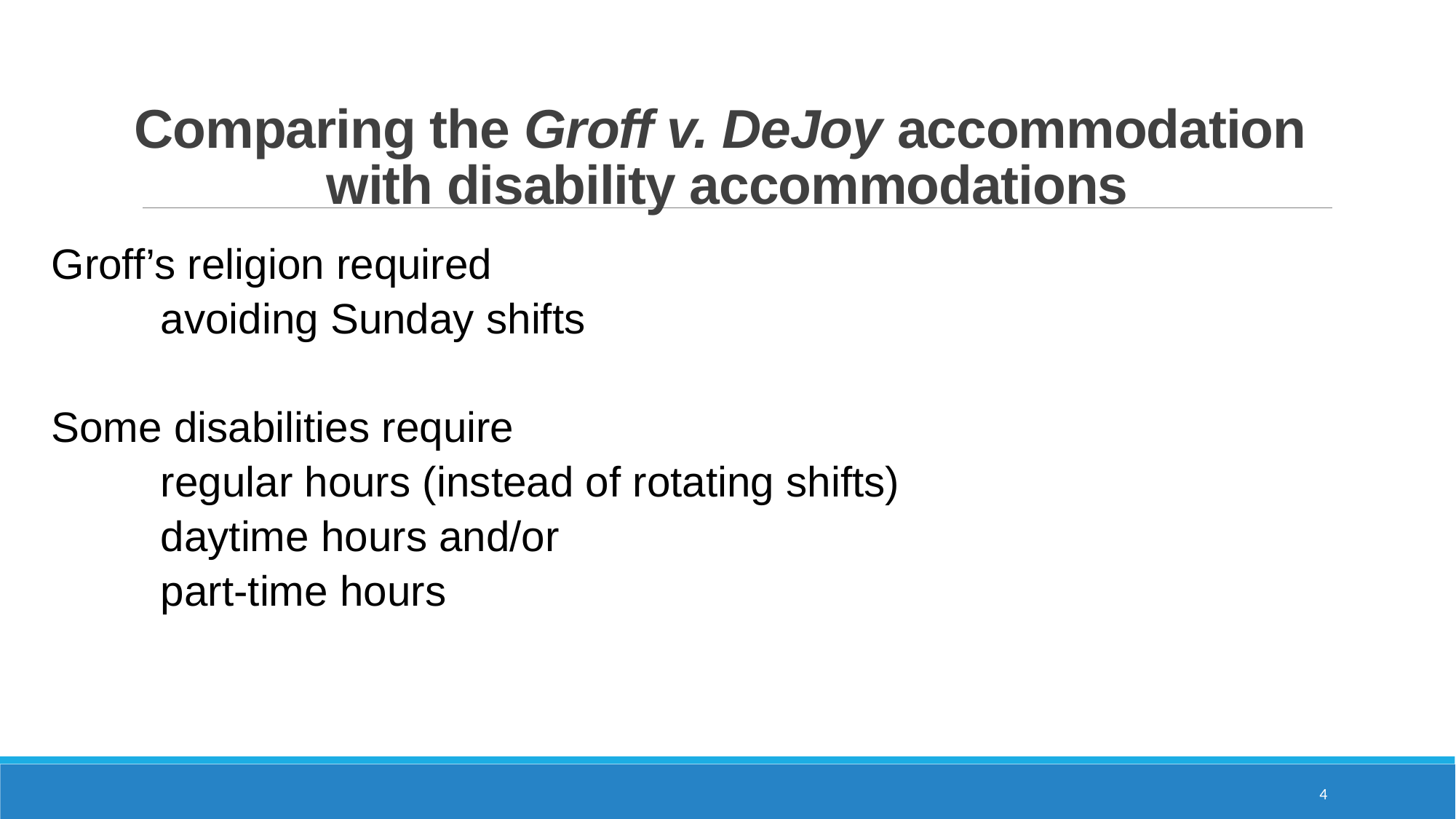

# Comparing the Groff v. DeJoy accommodation with disability accommodations
Groff’s religion required
	avoiding Sunday shifts

Some disabilities require
	regular hours (instead of rotating shifts)
	daytime hours and/or
	part-time hours

4